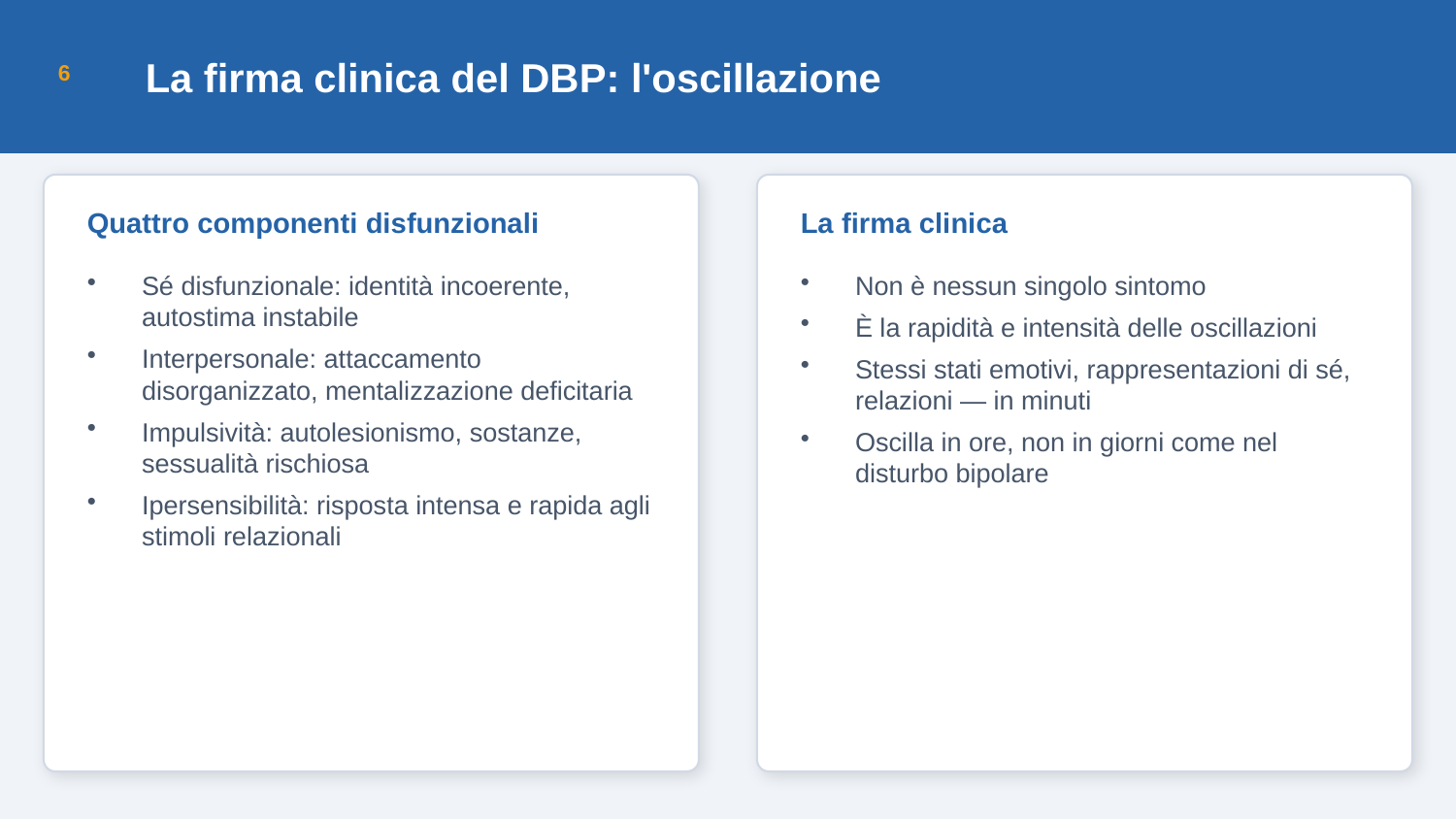

La firma clinica del DBP: l'oscillazione
6

Quattro componenti disfunzionali
La firma clinica
Sé disfunzionale: identità incoerente, autostima instabile
Interpersonale: attaccamento disorganizzato, mentalizzazione deficitaria
Impulsività: autolesionismo, sostanze, sessualità rischiosa
Ipersensibilità: risposta intensa e rapida agli stimoli relazionali
Non è nessun singolo sintomo
È la rapidità e intensità delle oscillazioni
Stessi stati emotivi, rappresentazioni di sé, relazioni — in minuti
Oscilla in ore, non in giorni come nel disturbo bipolare